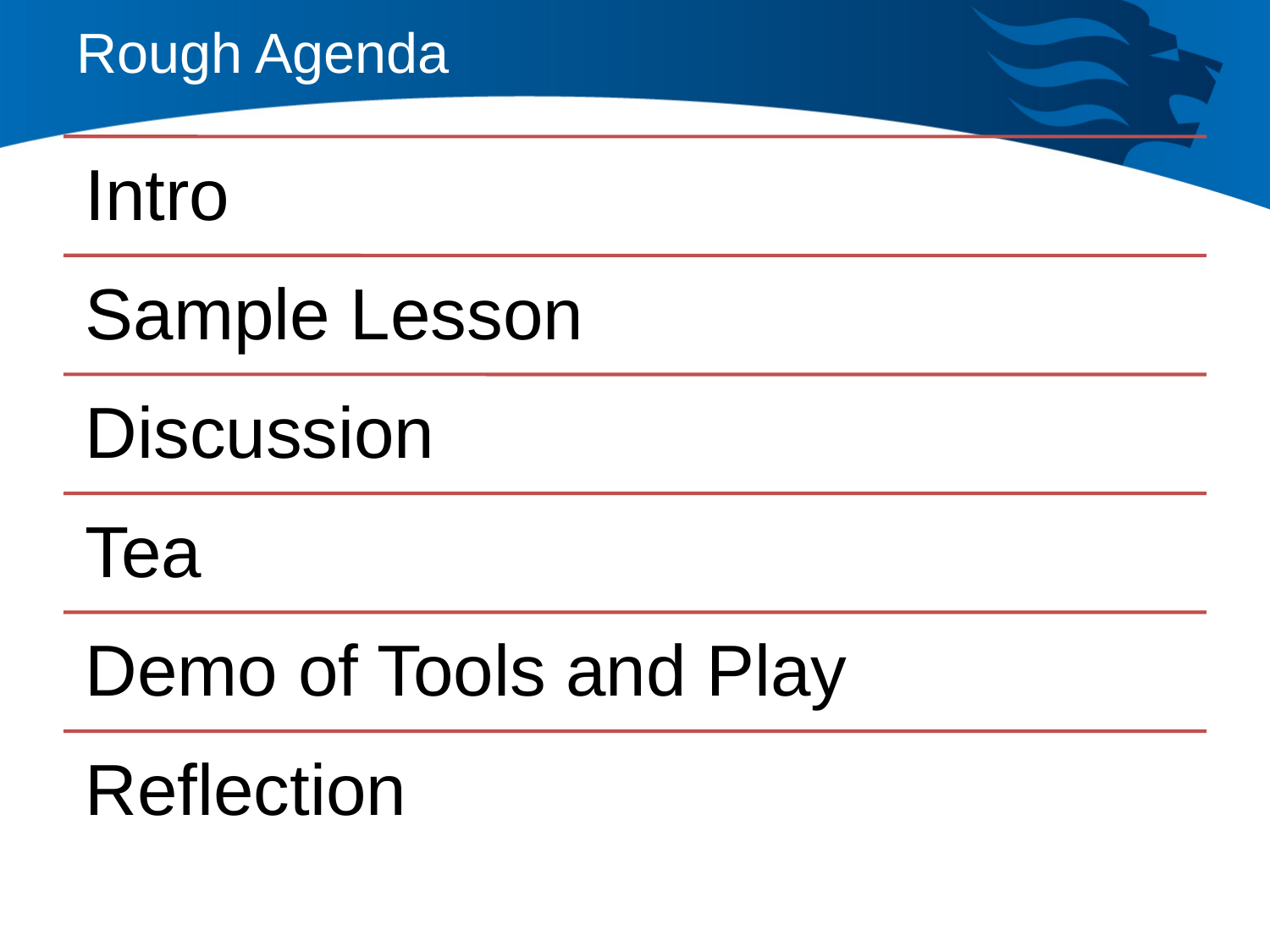

# Rough Agenda
Intro
Sample Lesson
Discussion
Tea
Demo of Tools and Play
Reflection